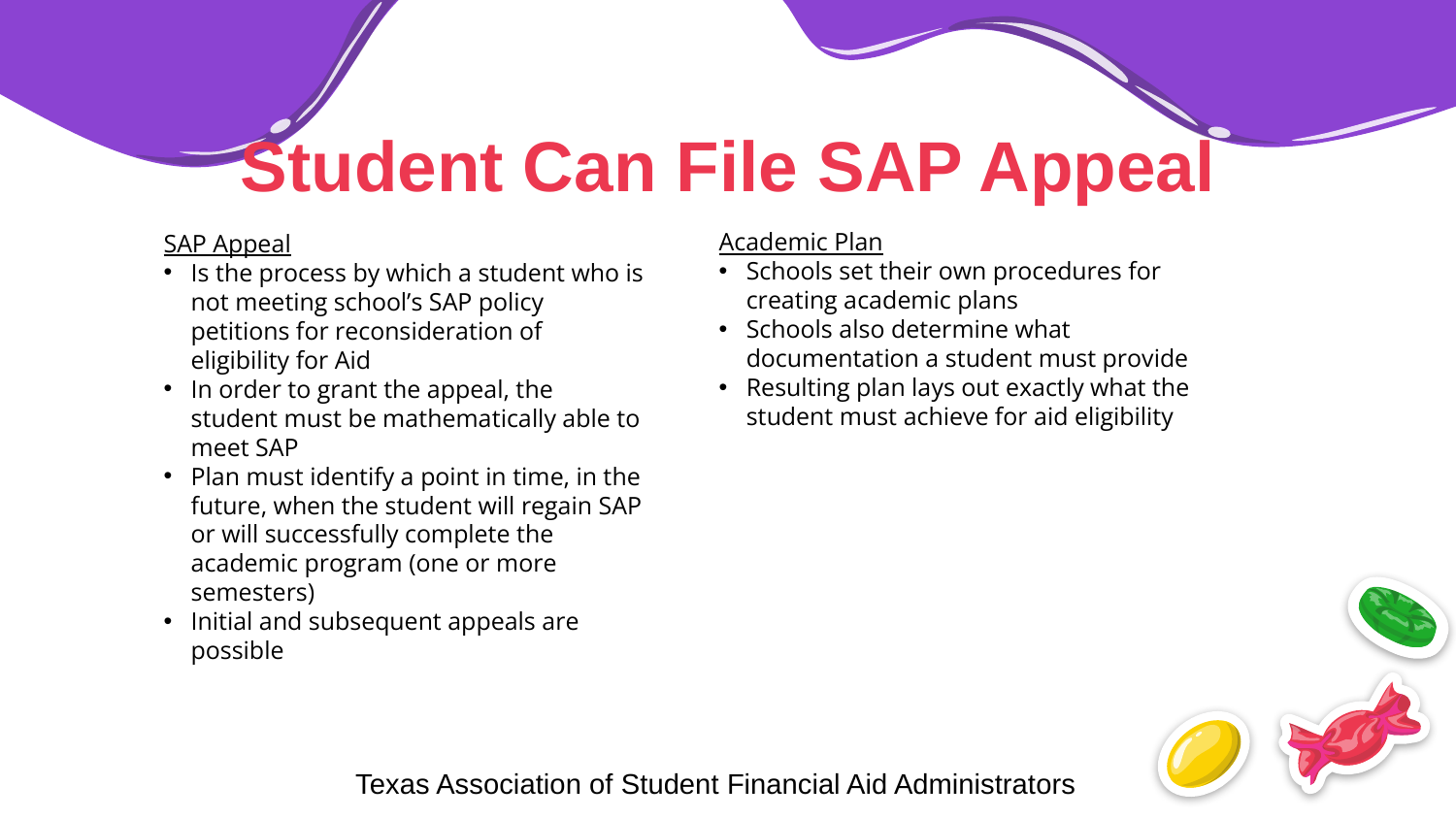

# Student Can File SAP Appeal
Academic Plan
Schools set their own procedures for creating academic plans
Schools also determine what documentation a student must provide
Resulting plan lays out exactly what the student must achieve for aid eligibility

SAP Appeal
Is the process by which a student who is not meeting school’s SAP policy petitions for reconsideration of eligibility for Aid
In order to grant the appeal, the student must be mathematically able to meet SAP
Plan must identify a point in time, in the future, when the student will regain SAP or will successfully complete the academic program (one or more semesters)
Initial and subsequent appeals are possible

Texas Association of Student Financial Aid Administrators